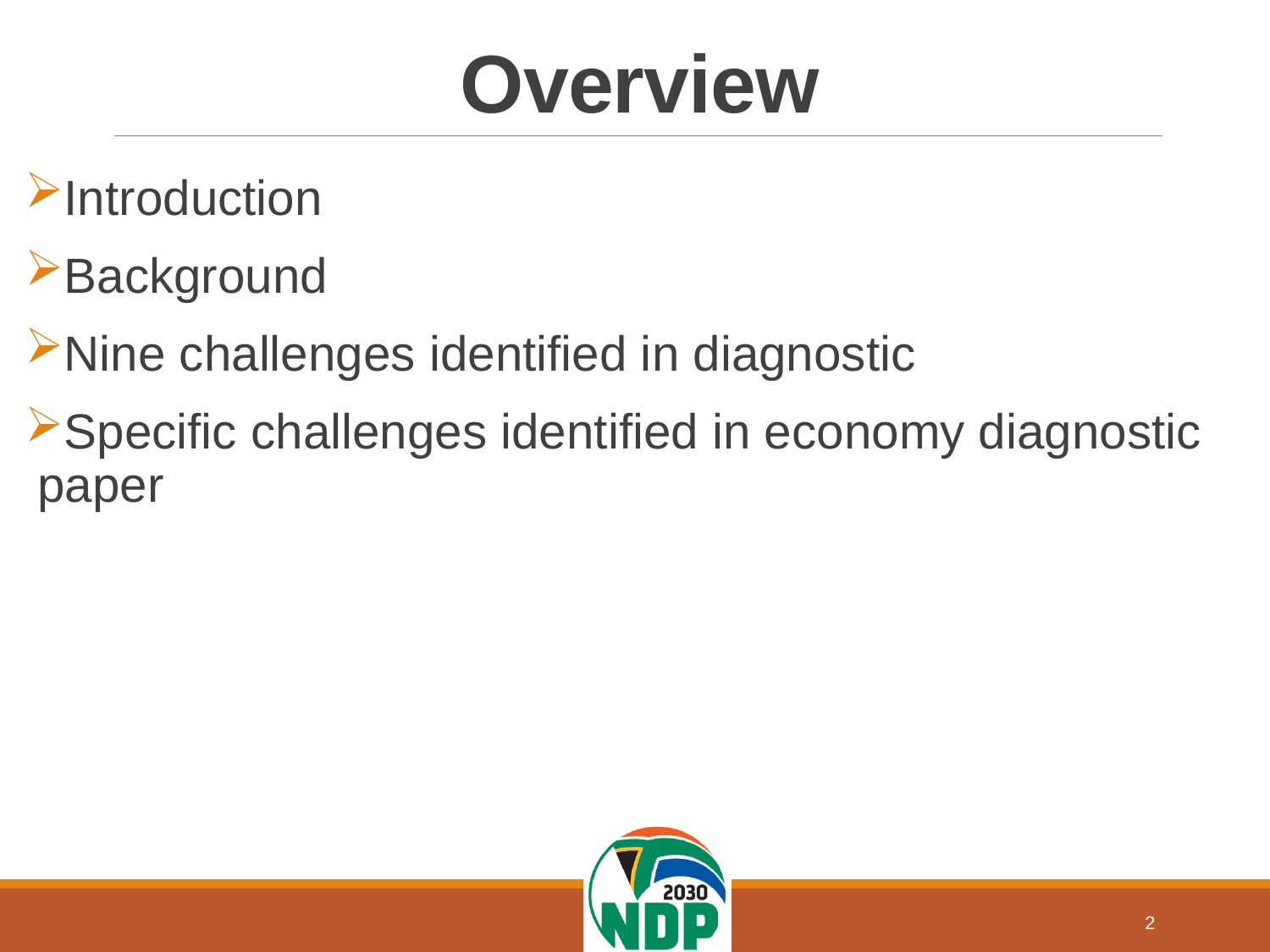

# Overview
Introduction
Background
Nine challenges identified in diagnostic
Specific challenges identified in economy diagnostic paper

2